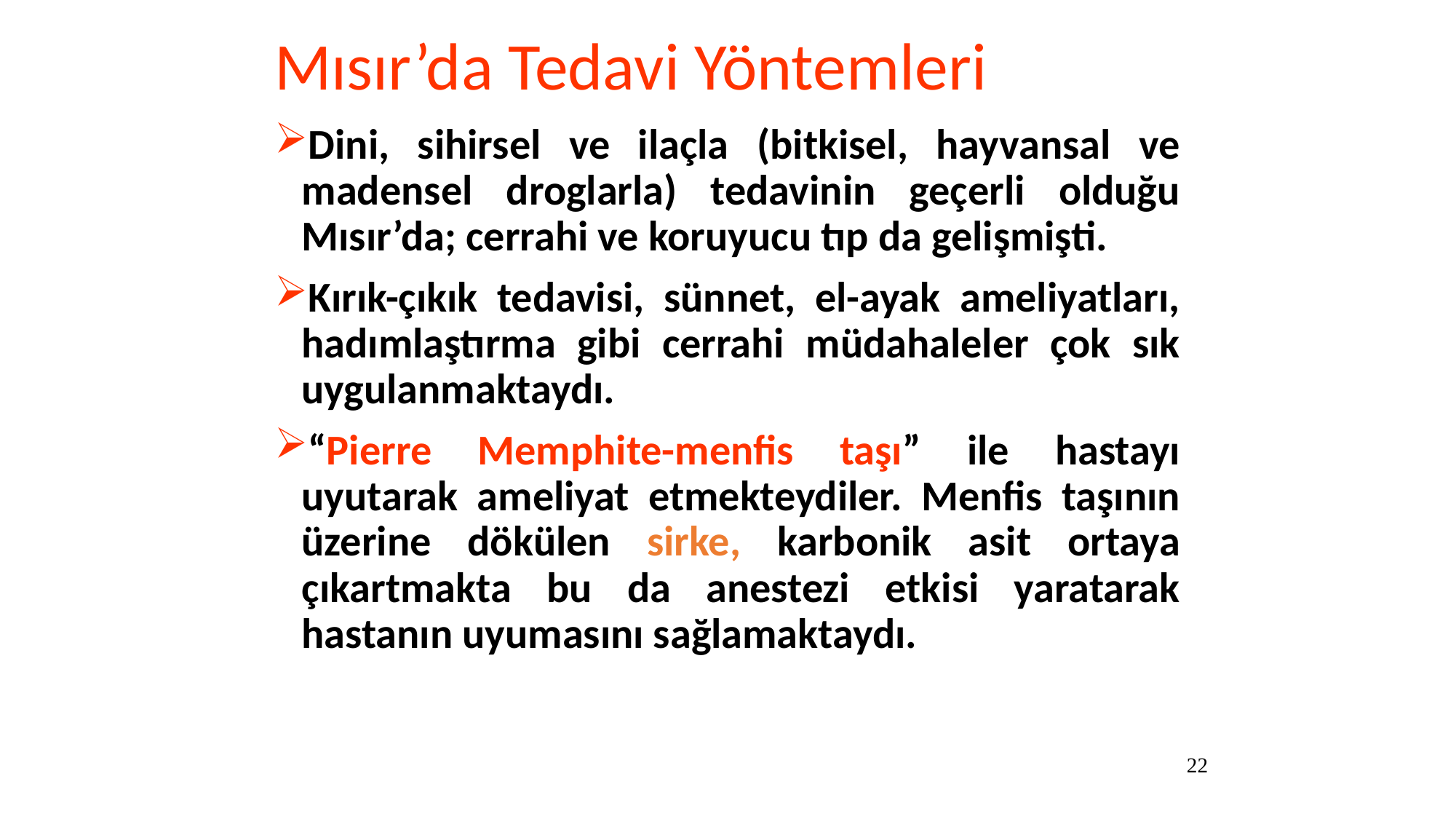

Mısır’da Tedavi Yöntemleri
Dini, sihirsel ve ilaçla (bitkisel, hayvansal ve madensel droglarla) tedavinin geçerli olduğu Mısır’da; cerrahi ve koruyucu tıp da gelişmişti.
Kırık-çıkık tedavisi, sünnet, el-ayak ameliyatları, hadımlaştırma gibi cerrahi müdahaleler çok sık uygulanmaktaydı.
“Pierre Memphite-menfis taşı” ile hastayı uyutarak ameliyat etmekteydiler. Menfis taşının üzerine dökülen sirke, karbonik asit ortaya çıkartmakta bu da anestezi etkisi yaratarak hastanın uyumasını sağlamaktaydı.
22